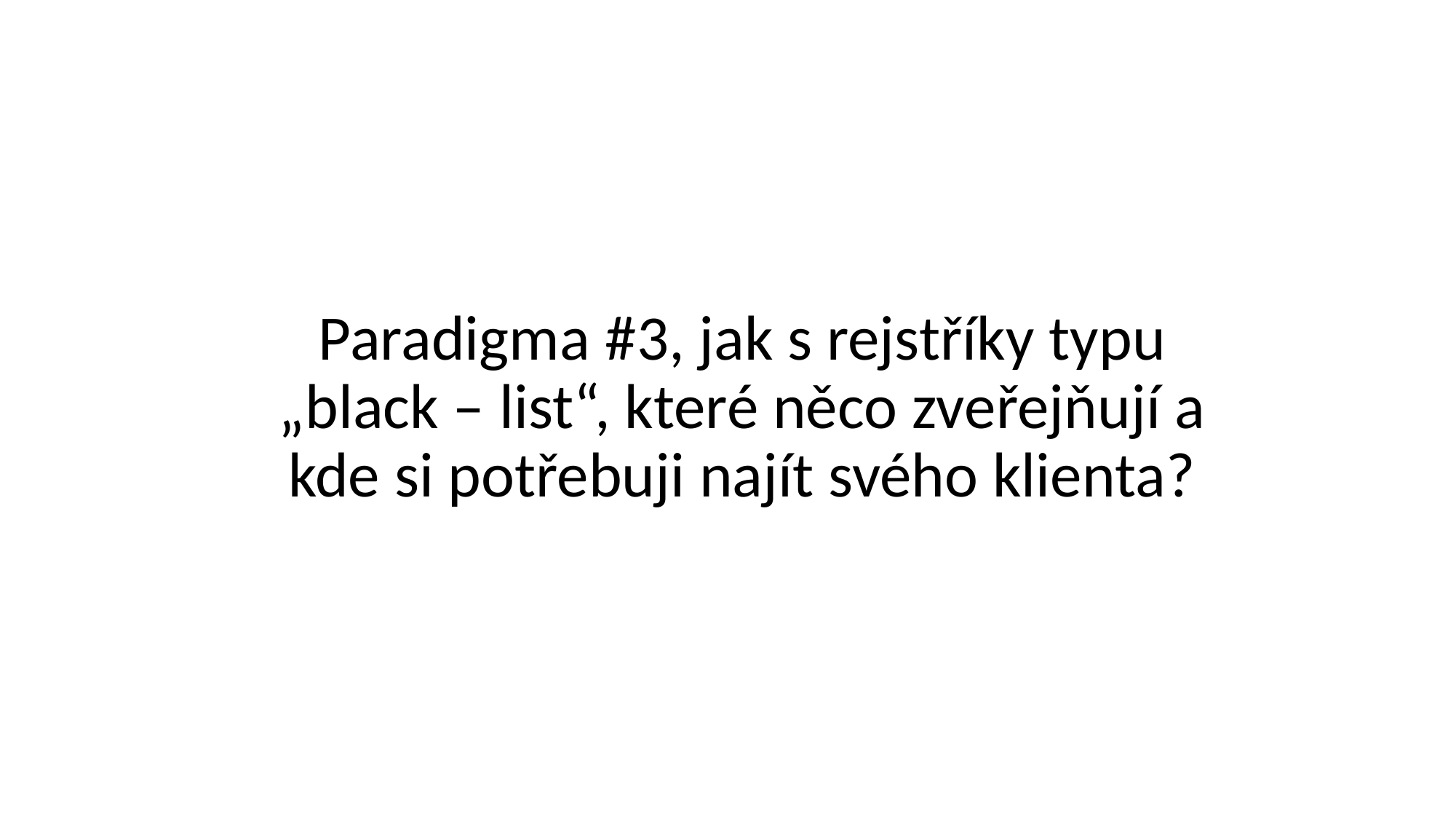

# Paradigma #3, jak s rejstříky typu „black – list“, které něco zveřejňují a kde si potřebuji najít svého klienta?